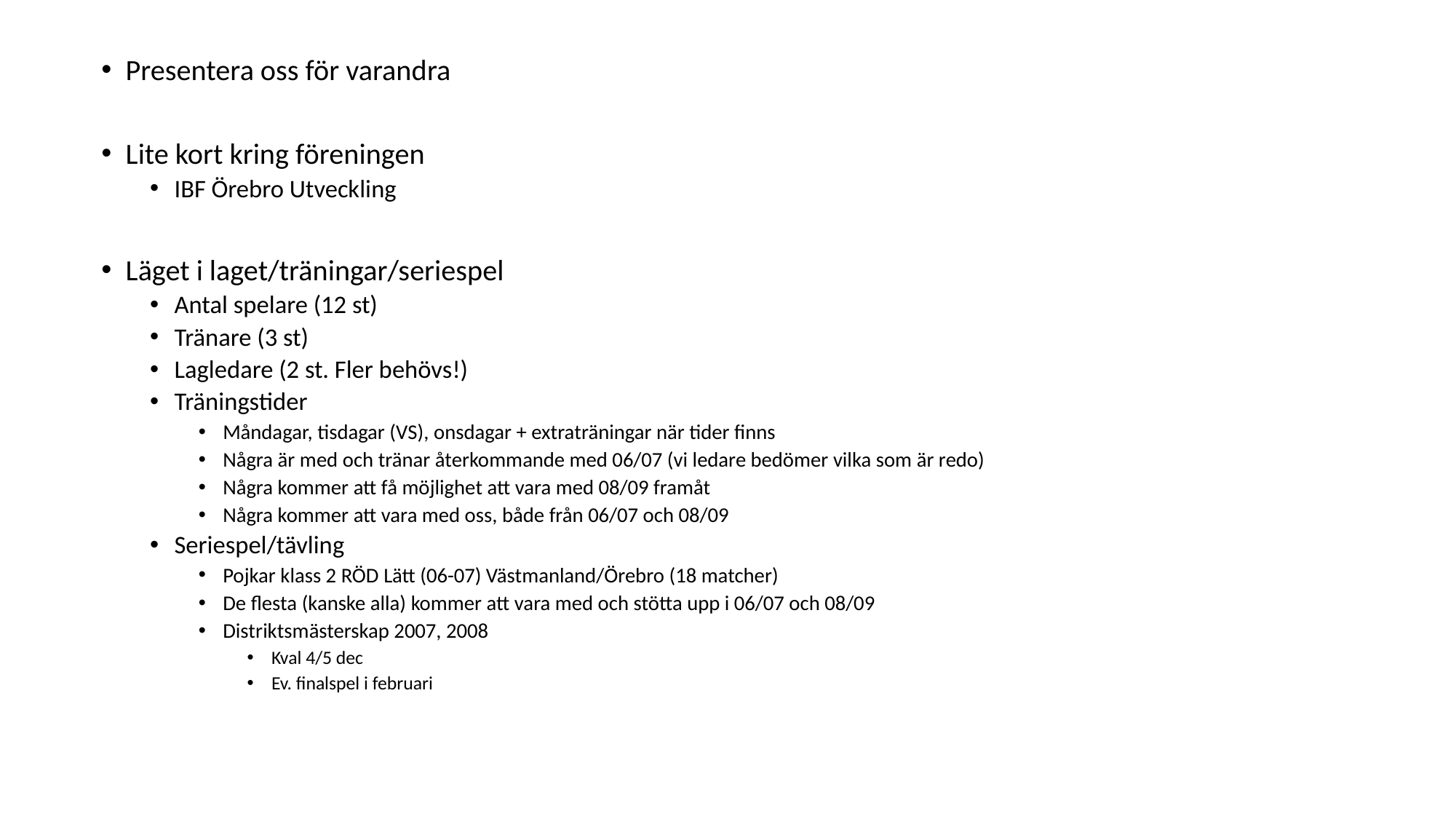

Presentera oss för varandra

Lite kort kring föreningen
IBF Örebro Utveckling

Läget i laget/träningar/seriespel
Antal spelare (12 st)
Tränare (3 st)
Lagledare (2 st. Fler behövs!)
Träningstider
Måndagar, tisdagar (VS), onsdagar + extraträningar när tider finns
Några är med och tränar återkommande med 06/07 (vi ledare bedömer vilka som är redo)
Några kommer att få möjlighet att vara med 08/09 framåt
Några kommer att vara med oss, både från 06/07 och 08/09
Seriespel/tävling
Pojkar klass 2 RÖD Lätt (06-07) Västmanland/Örebro (18 matcher)
De flesta (kanske alla) kommer att vara med och stötta upp i 06/07 och 08/09
Distriktsmästerskap 2007, 2008
Kval 4/5 dec
Ev. finalspel i februari